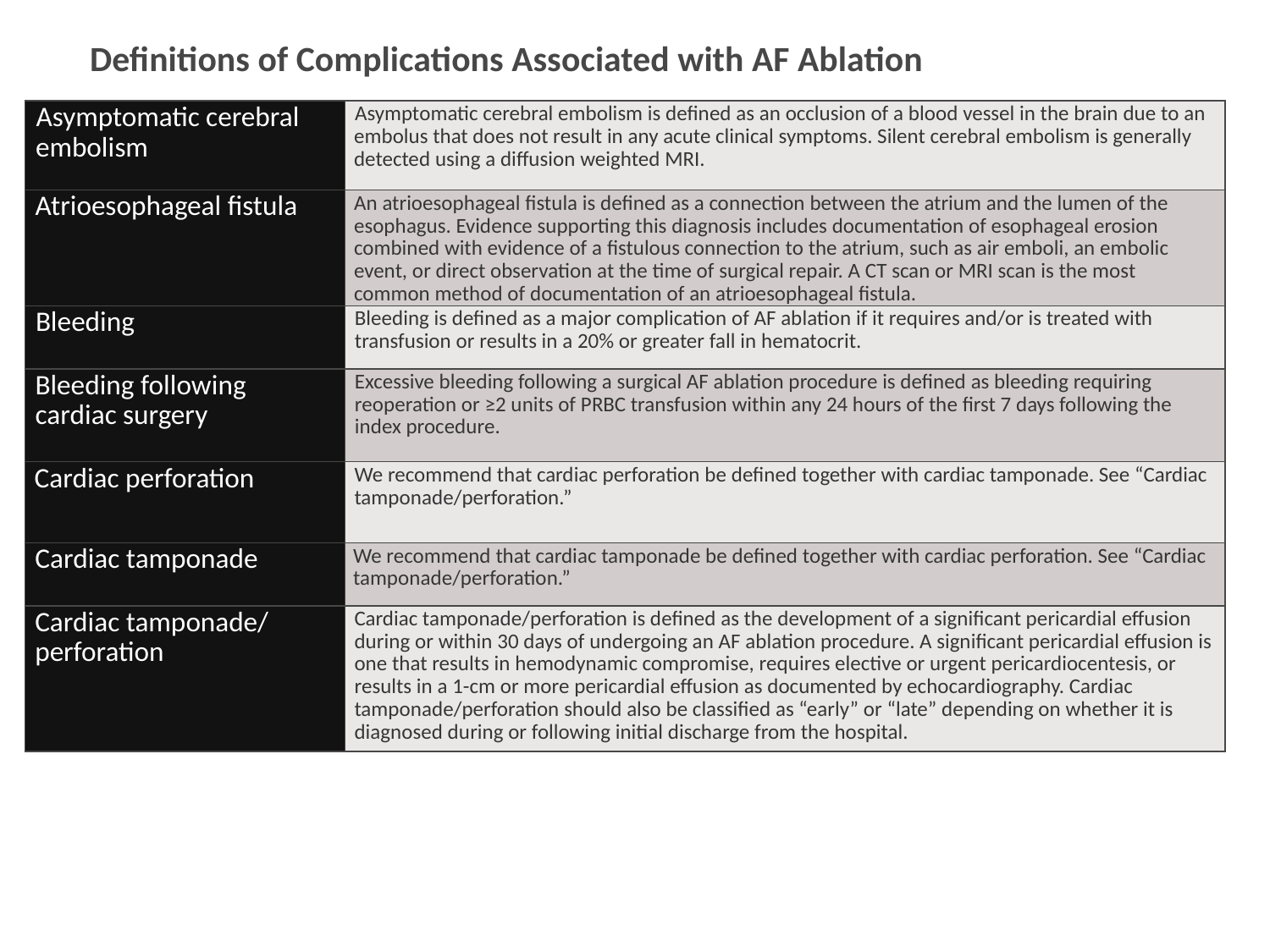

Definitions of Complications Associated with AF Ablation
| Asymptomatic cerebral embolism | Asymptomatic cerebral embolism is defined as an occlusion of a blood vessel in the brain due to an embolus that does not result in any acute clinical symptoms. Silent cerebral embolism is generally detected using a diffusion weighted MRI. |
| --- | --- |
| Atrioesophageal fistula | An atrioesophageal fistula is defined as a connection between the atrium and the lumen of the esophagus. Evidence supporting this diagnosis includes documentation of esophageal erosion combined with evidence of a fistulous connection to the atrium, such as air emboli, an embolic event, or direct observation at the time of surgical repair. A CT scan or MRI scan is the most common method of documentation of an atrioesophageal fistula. |
| Bleeding | Bleeding is defined as a major complication of AF ablation if it requires and/or is treated with transfusion or results in a 20% or greater fall in hematocrit. |
| Bleeding following cardiac surgery | Excessive bleeding following a surgical AF ablation procedure is defined as bleeding requiring reoperation or ≥2 units of PRBC transfusion within any 24 hours of the first 7 days following the index procedure. |
| Cardiac perforation | We recommend that cardiac perforation be defined together with cardiac tamponade. See “Cardiac tamponade/perforation.” |
| Cardiac tamponade | We recommend that cardiac tamponade be defined together with cardiac perforation. See “Cardiac tamponade/perforation.” |
| Cardiac tamponade/ perforation | Cardiac tamponade/perforation is defined as the development of a significant pericardial effusion during or within 30 days of undergoing an AF ablation procedure. A significant pericardial effusion is one that results in hemodynamic compromise, requires elective or urgent pericardiocentesis, or results in a 1-cm or more pericardial effusion as documented by echocardiography. Cardiac tamponade/perforation should also be classified as “early” or “late” depending on whether it is diagnosed during or following initial discharge from the hospital. |